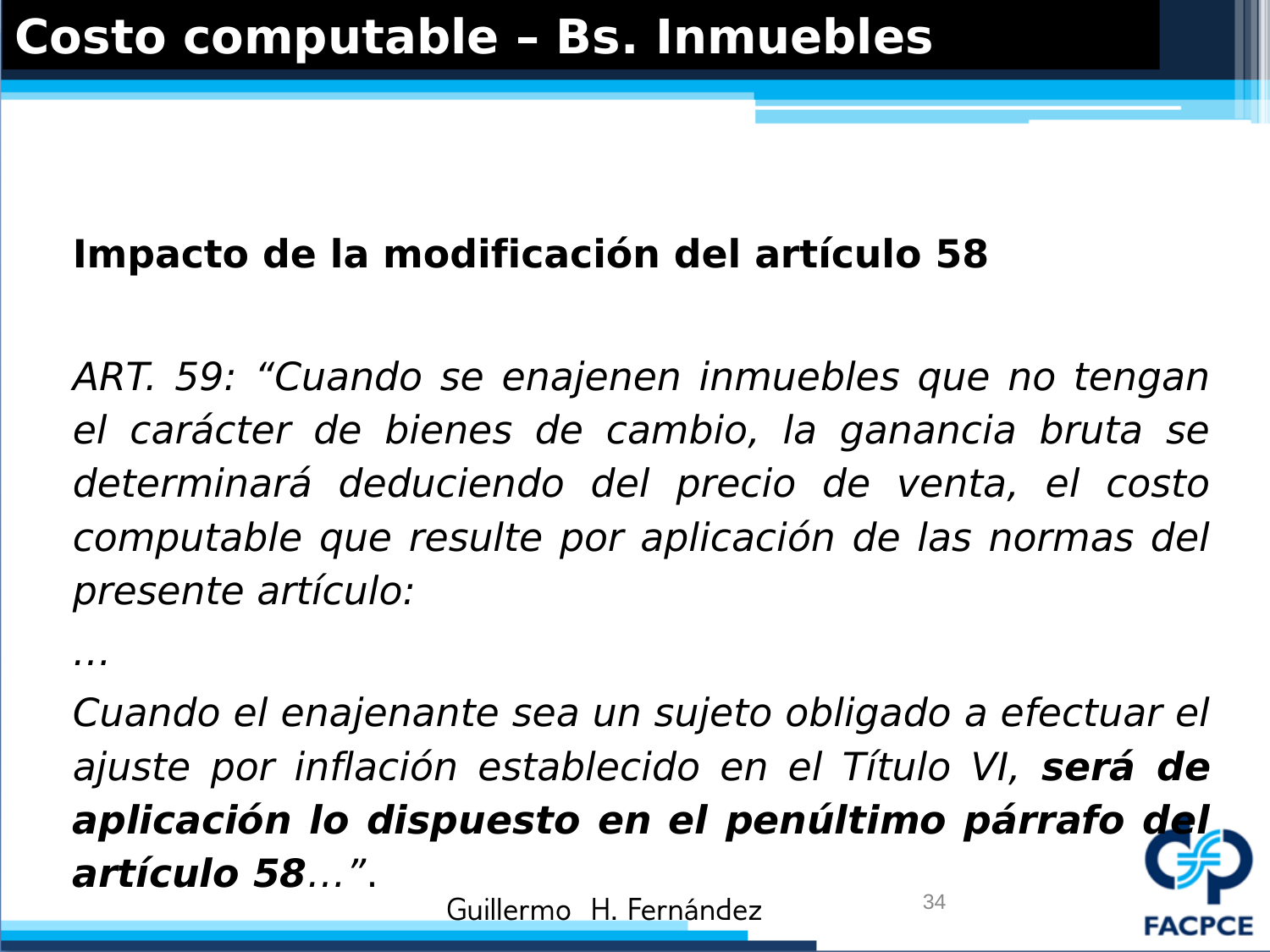

Costo computable – Bs. Inmuebles
Impacto de la modificación del artículo 58

ART. 59: “Cuando se enajenen inmuebles que no tengan el carácter de bienes de cambio, la ganancia bruta se determinará deduciendo del precio de venta, el costo computable que resulte por aplicación de las normas del presente artículo:
…
Cuando el enajenante sea un sujeto obligado a efectuar el ajuste por inflación establecido en el Título VI, será de aplicación lo dispuesto en el penúltimo párrafo del artículo 58…”.
Guillermo  H. Fernández
34